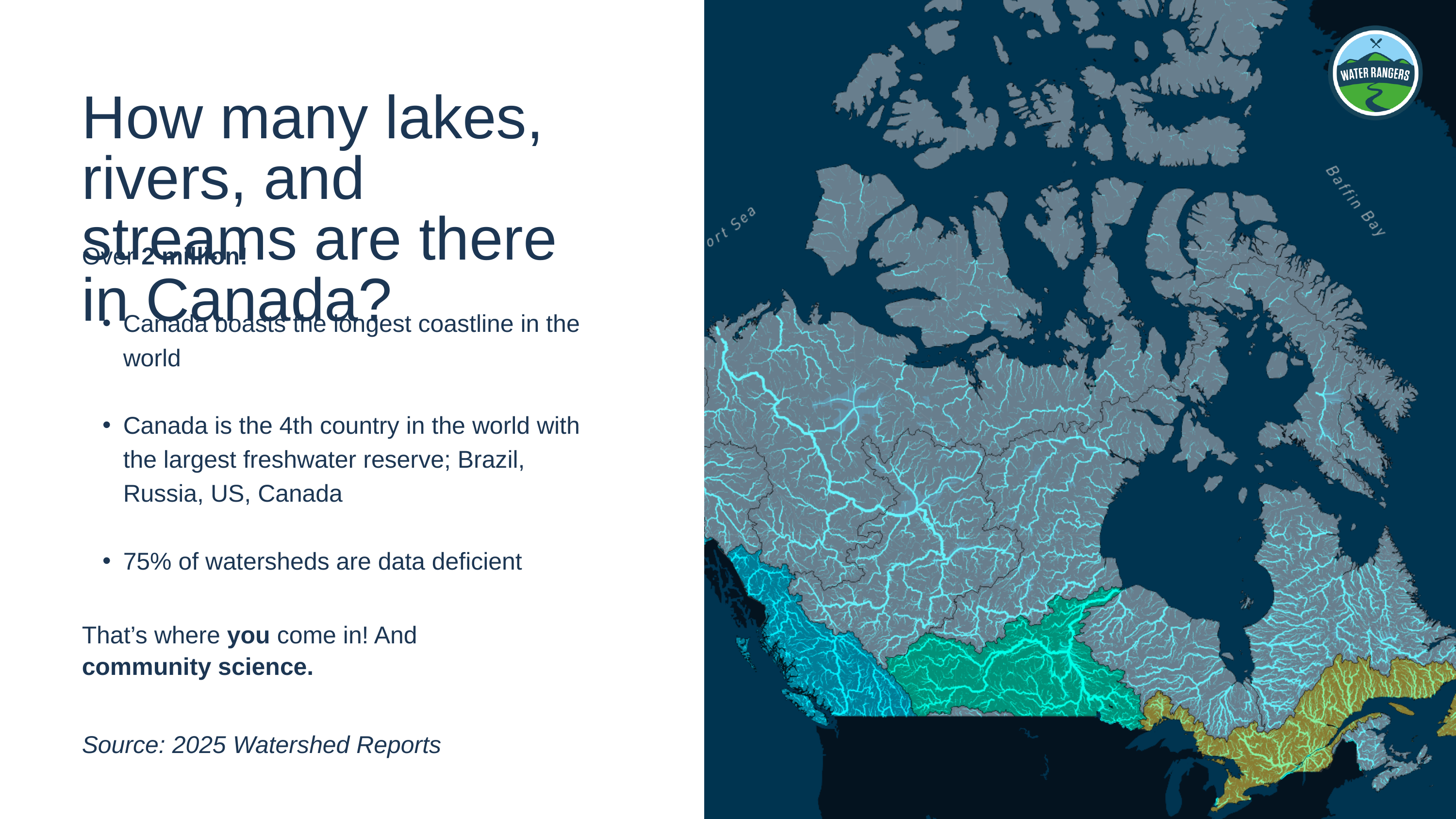

How many lakes, rivers, and streams are there in Canada?
Over 2 million!
Canada boasts the longest coastline in the world

Canada is the 4th country in the world with the largest freshwater reserve; Brazil, Russia, US, Canada

75% of watersheds are data deficient

That’s where you come in! And community science.
Source: 2025 Watershed Reports